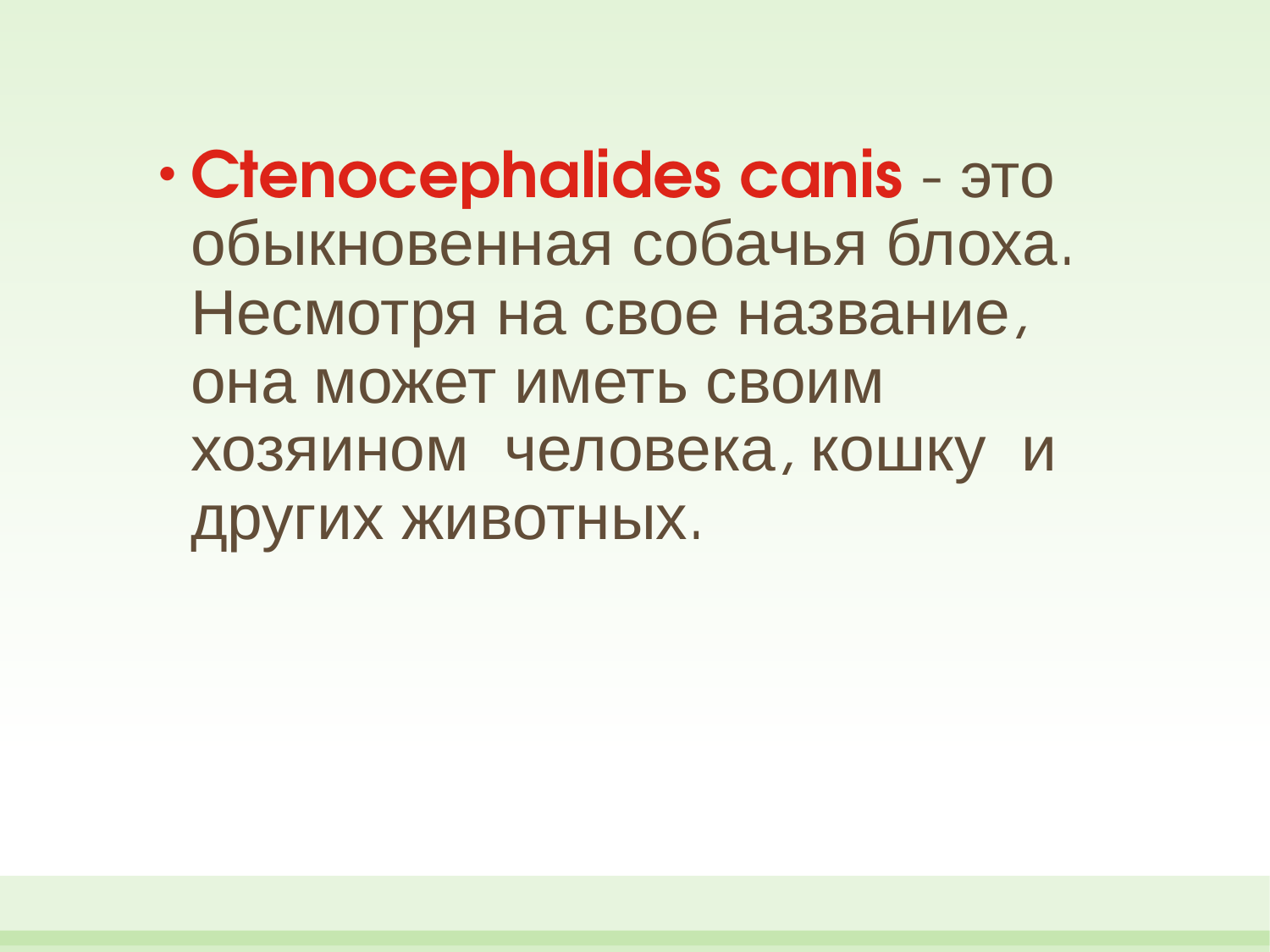

Ctenocephalides canis - это обыкновенная собачья блоха. Несмотря на свое название,  она может иметь своим хозяином  человека, кошку  и других животных.